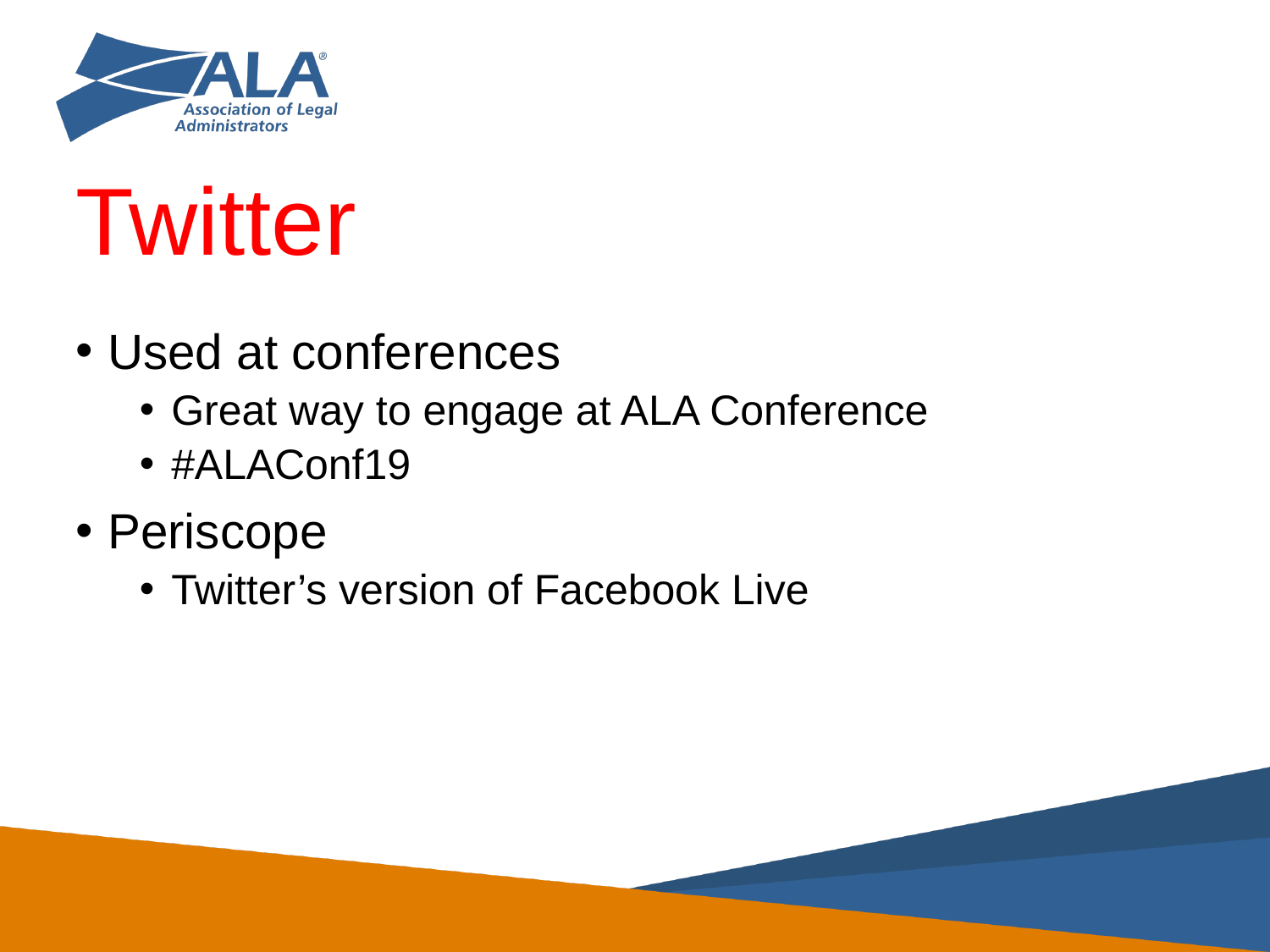

Twitter
Used at conferences
Great way to engage at ALA Conference
#ALAConf19
Periscope
Twitter’s version of Facebook Live